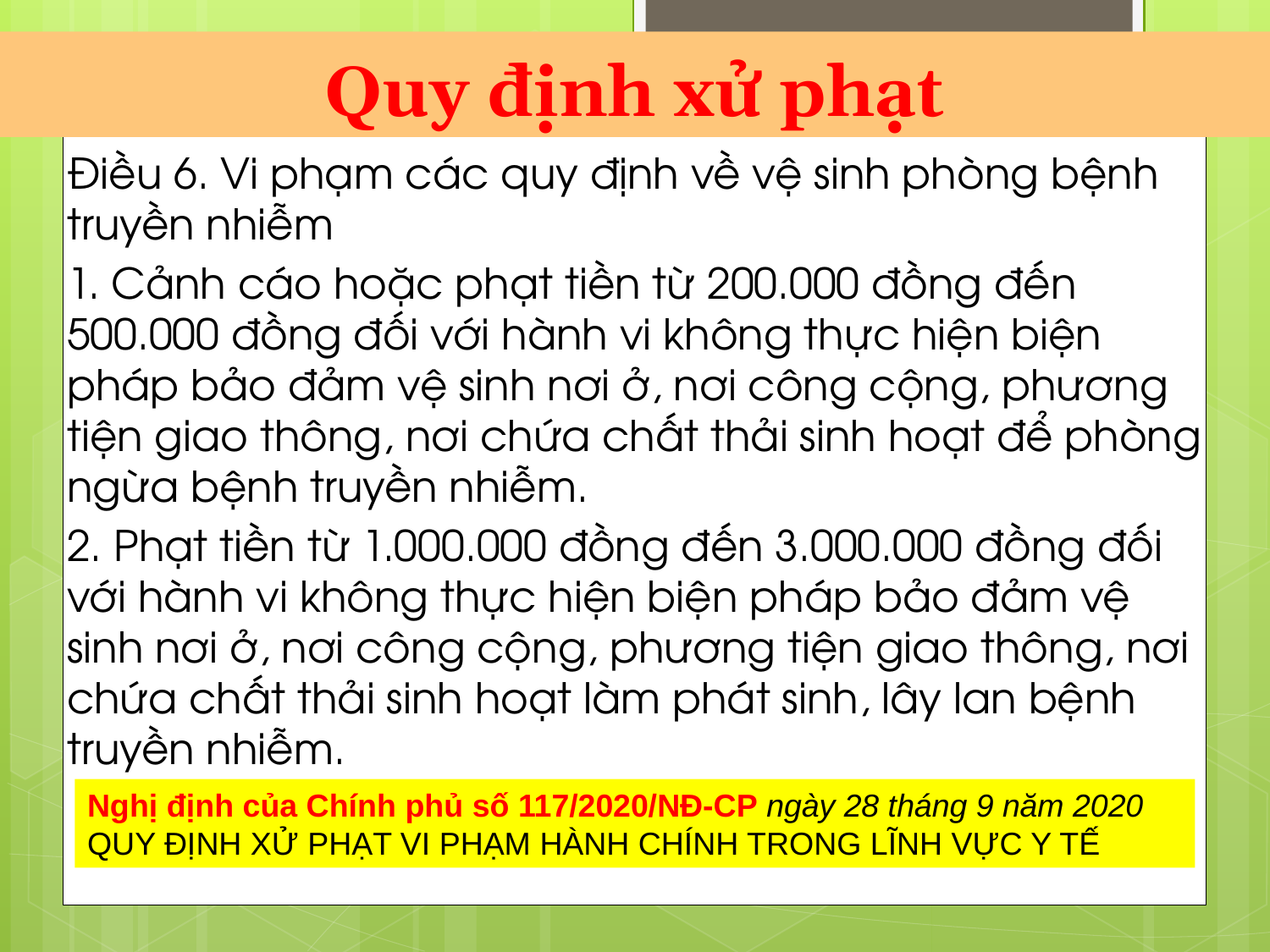

Quy định xử phạt
Điều 6. Vi phạm các quy định về vệ sinh phòng bệnh truyền nhiễm
1. Cảnh cáo hoặc phạt tiền từ 200.000 đồng đến 500.000 đồng đối với hành vi không thực hiện biện pháp bảo đảm vệ sinh nơi ở, nơi công cộng, phương tiện giao thông, nơi chứa chất thải sinh hoạt để phòng ngừa bệnh truyền nhiễm.
2. Phạt tiền từ 1.000.000 đồng đến 3.000.000 đồng đối với hành vi không thực hiện biện pháp bảo đảm vệ sinh nơi ở, nơi công cộng, phương tiện giao thông, nơi chứa chất thải sinh hoạt làm phát sinh, lây lan bệnh truyền nhiễm.
Nghị định của Chính phủ số 117/2020/NĐ-CP ngày 28 tháng 9 năm 2020
QUY ĐỊNH XỬ PHẠT VI PHẠM HÀNH CHÍNH TRONG LĨNH VỰC Y TẾ